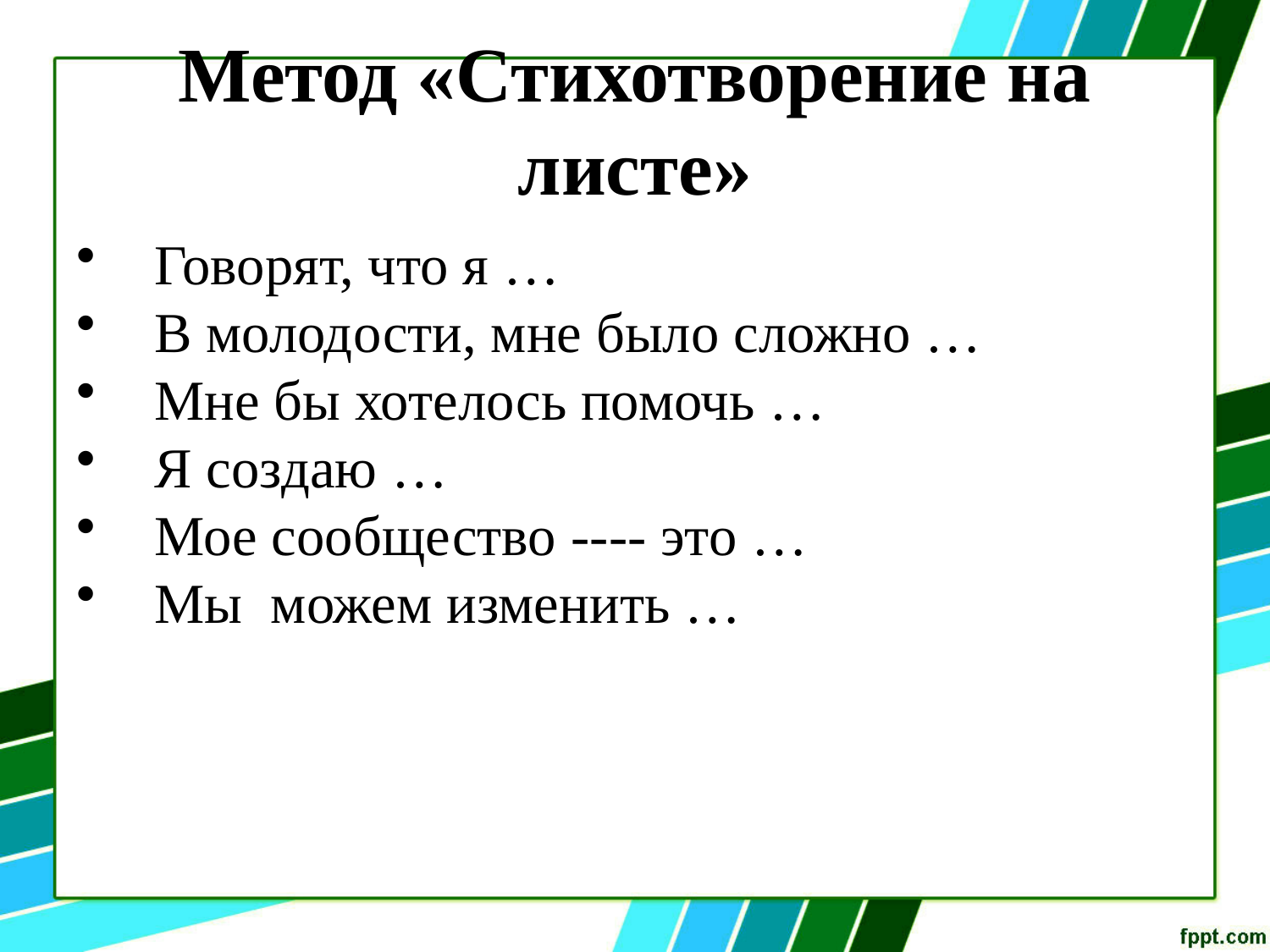

# Метод «Стихотворение на листе»
􀀀 Говорят, что я …
􀀀 В молодости, мне было сложно …
􀀀 Мне бы хотелось помочь …
􀀀 Я создаю …
􀀀 Мое сообщество -­‐-­‐ это …
􀀀 Мы  можем изменить …